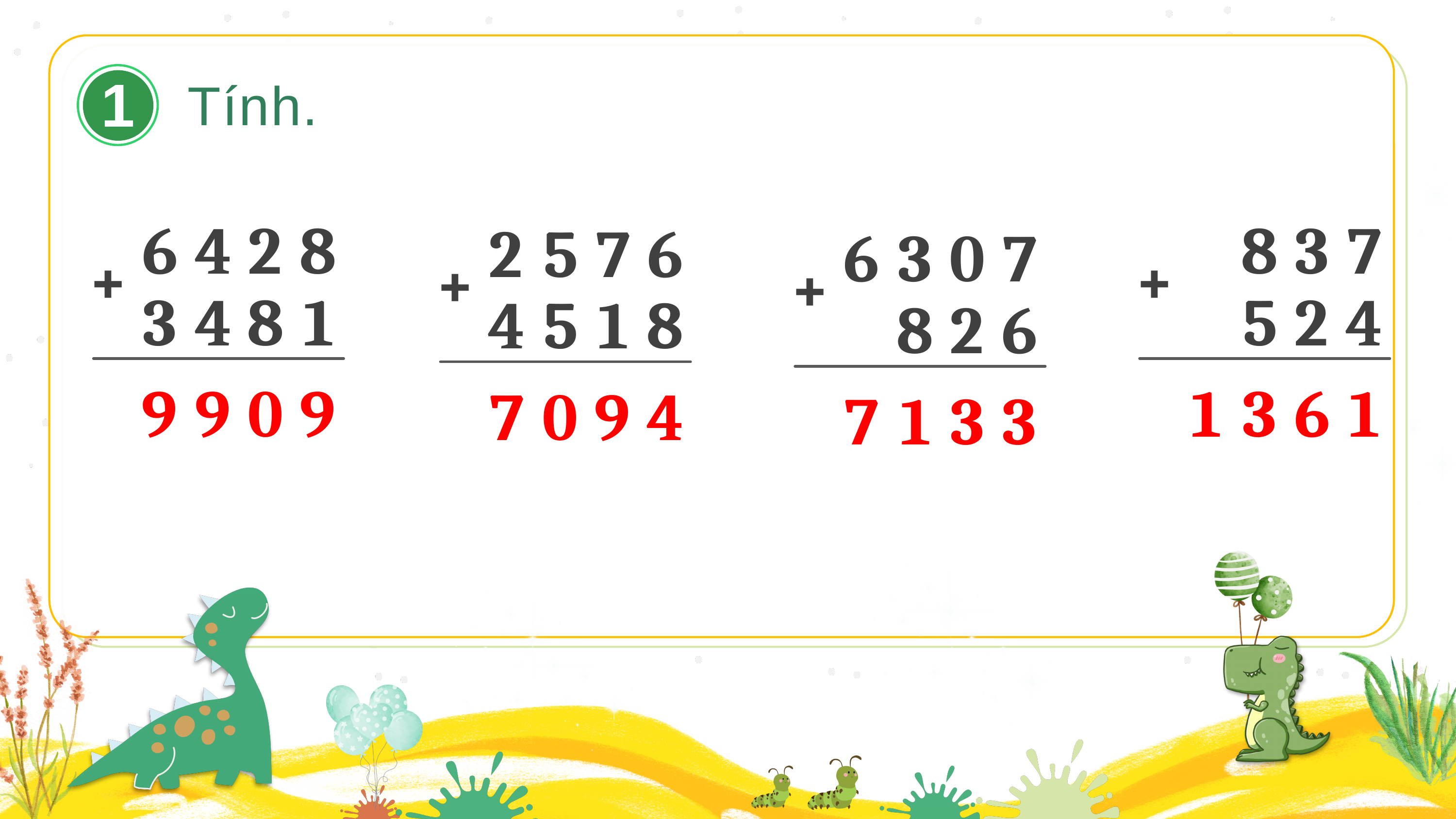

1

Tính.
6
4
2
8
+
3
4
8
1
8
3
7
+
5
2
4
2
5
7
6
+
4
5
1
8
6
3
0
7
+
8
2
6
9
9
0
9
1
3
6
1
7
0
9
4
7
1
3
3